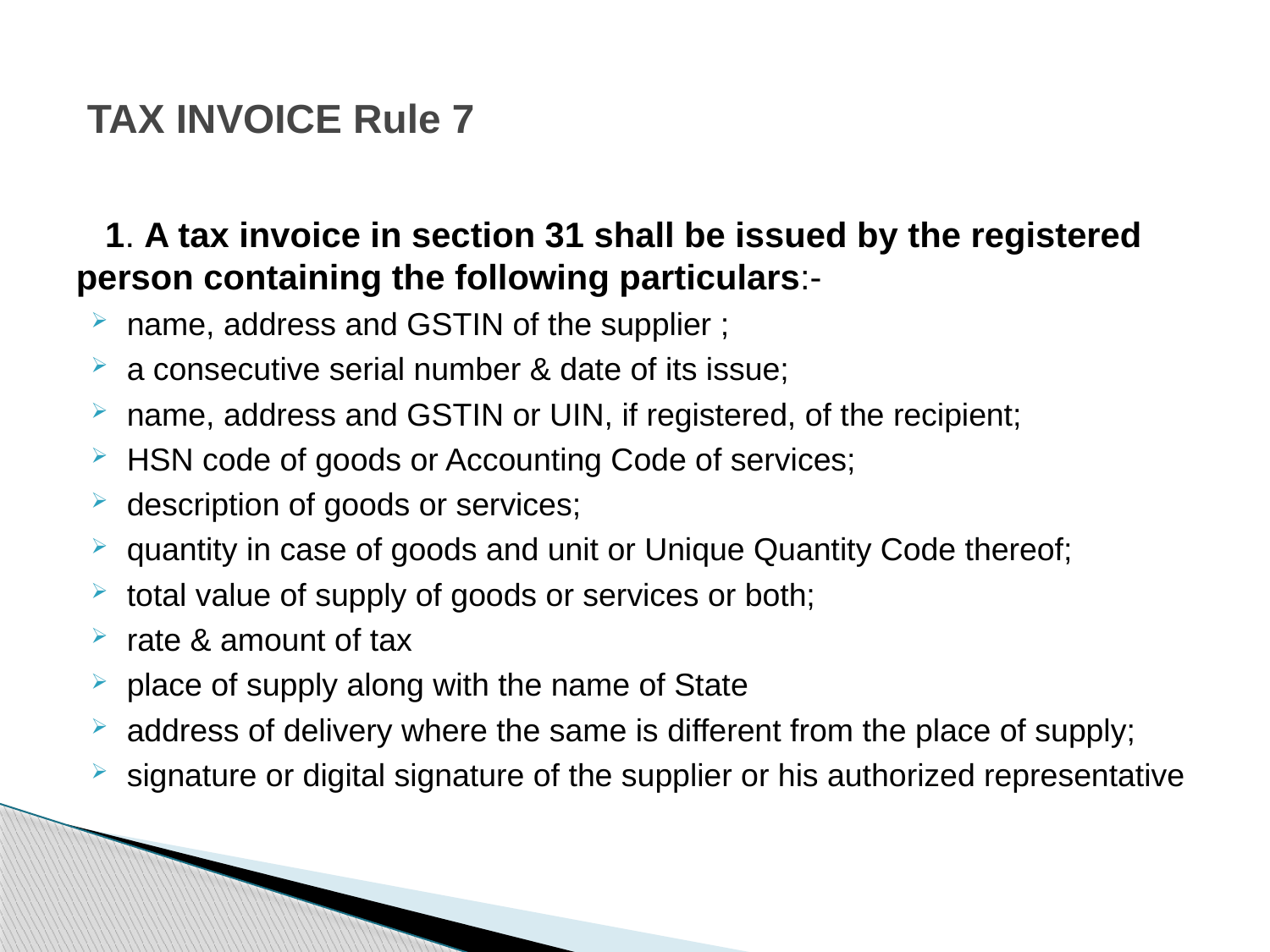

# TAX INVOICE Rule 7
   1. A tax invoice in section 31 shall be issued by the registered person containing the following particulars:-
name, address and GSTIN of the supplier ;
a consecutive serial number & date of its issue;
name, address and GSTIN or UIN, if registered, of the recipient;
HSN code of goods or Accounting Code of services;
description of goods or services;
quantity in case of goods and unit or Unique Quantity Code thereof;
total value of supply of goods or services or both;
rate & amount of tax
place of supply along with the name of State
address of delivery where the same is different from the place of supply;
signature or digital signature of the supplier or his authorized representative